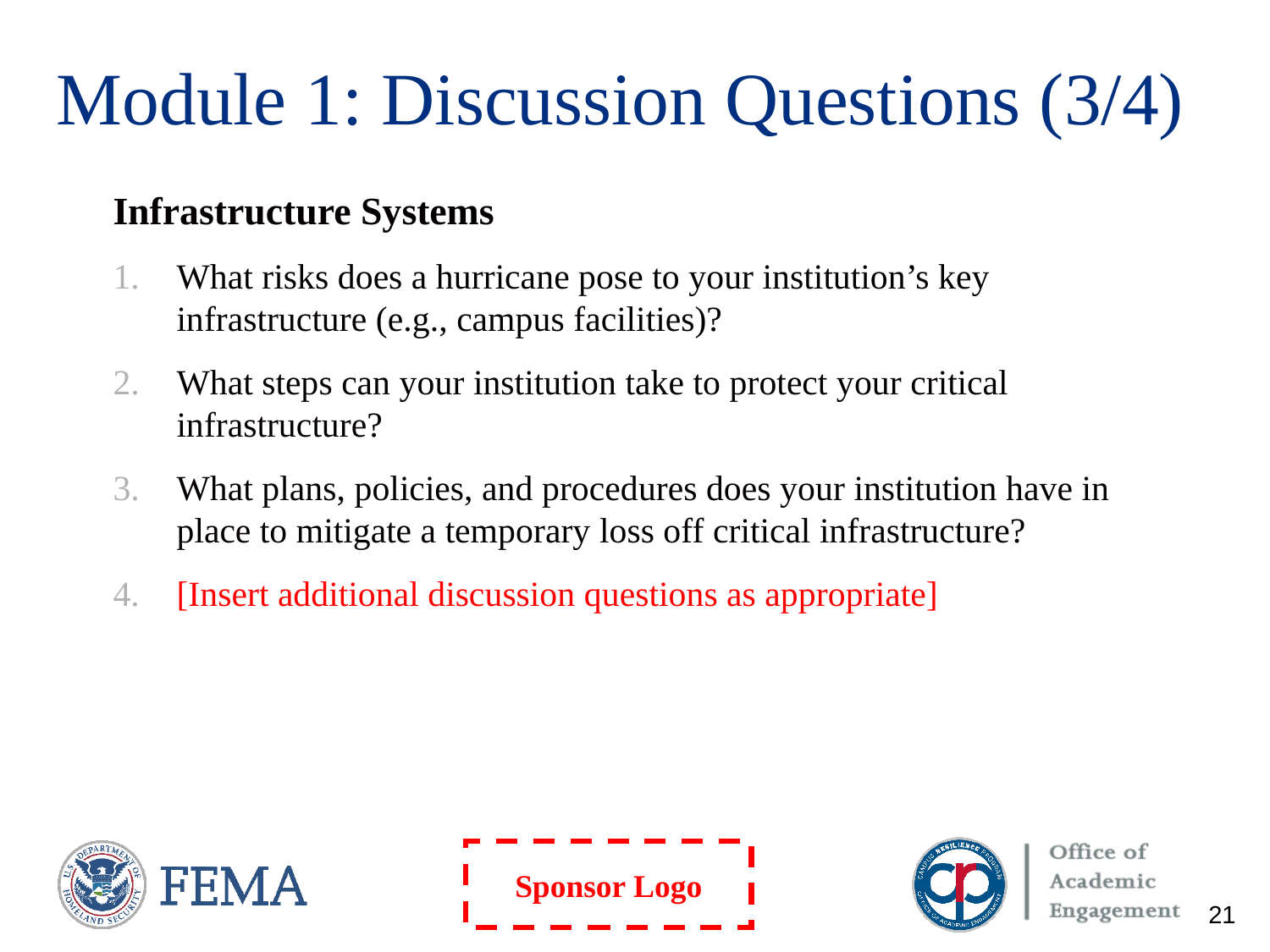

# Module 1: Discussion Questions (3/4)
Infrastructure Systems
What risks does a hurricane pose to your institution’s key infrastructure (e.g., campus facilities)?
What steps can your institution take to protect your critical infrastructure?
What plans, policies, and procedures does your institution have in place to mitigate a temporary loss off critical infrastructure?
[Insert additional discussion questions as appropriate]
21